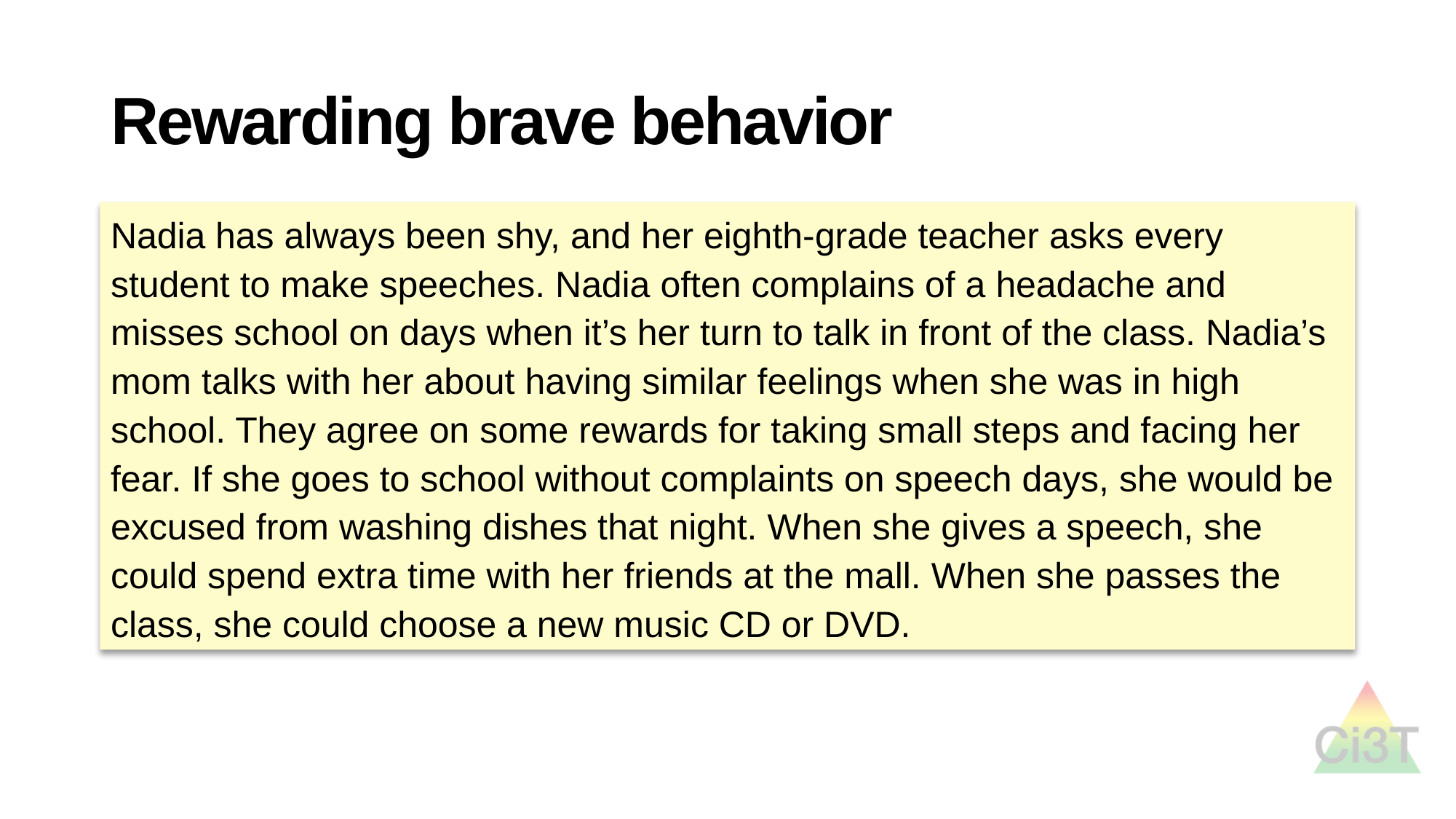

# Rewarding brave behavior
Nadia has always been shy, and her eighth-grade teacher asks every student to make speeches. Nadia often complains of a headache and misses school on days when it’s her turn to talk in front of the class. Nadia’s mom talks with her about having similar feelings when she was in high school. They agree on some rewards for taking small steps and facing her fear. If she goes to school without complaints on speech days, she would be excused from washing dishes that night. When she gives a speech, she could spend extra time with her friends at the mall. When she passes the class, she could choose a new music CD or DVD.